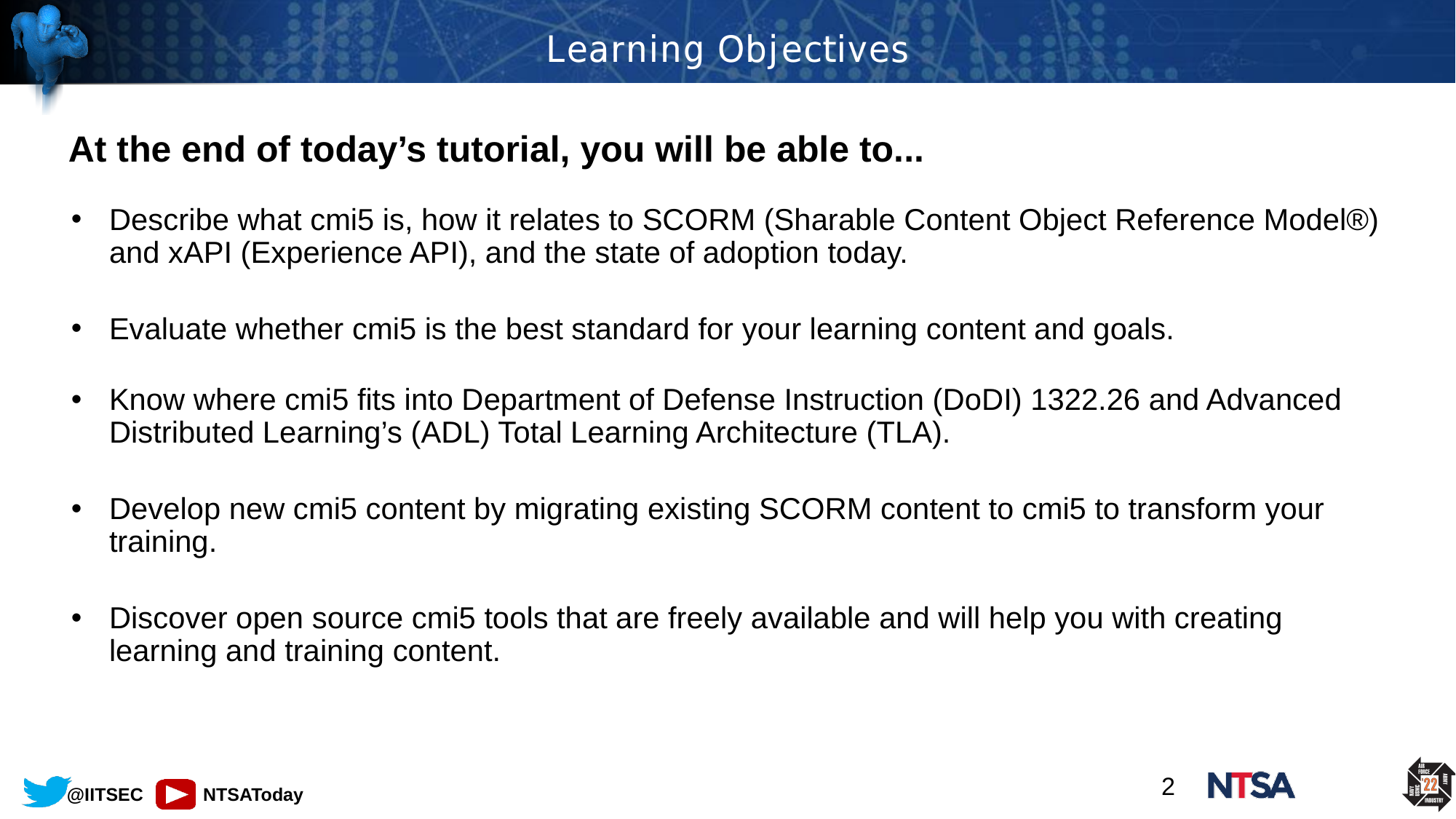

# Learning Objectives
At the end of today’s tutorial, you will be able to...

Describe what cmi5 is, how it relates to SCORM (Sharable Content Object Reference Model®) and xAPI (Experience API), and the state of adoption today.

Evaluate whether cmi5 is the best standard for your learning content and goals.
Know where cmi5 fits into Department of Defense Instruction (DoDI) 1322.26 and Advanced Distributed Learning’s (ADL) Total Learning Architecture (TLA).

Develop new cmi5 content by migrating existing SCORM content to cmi5 to transform your training.

Discover open source cmi5 tools that are freely available and will help you with creating learning and training content.

2